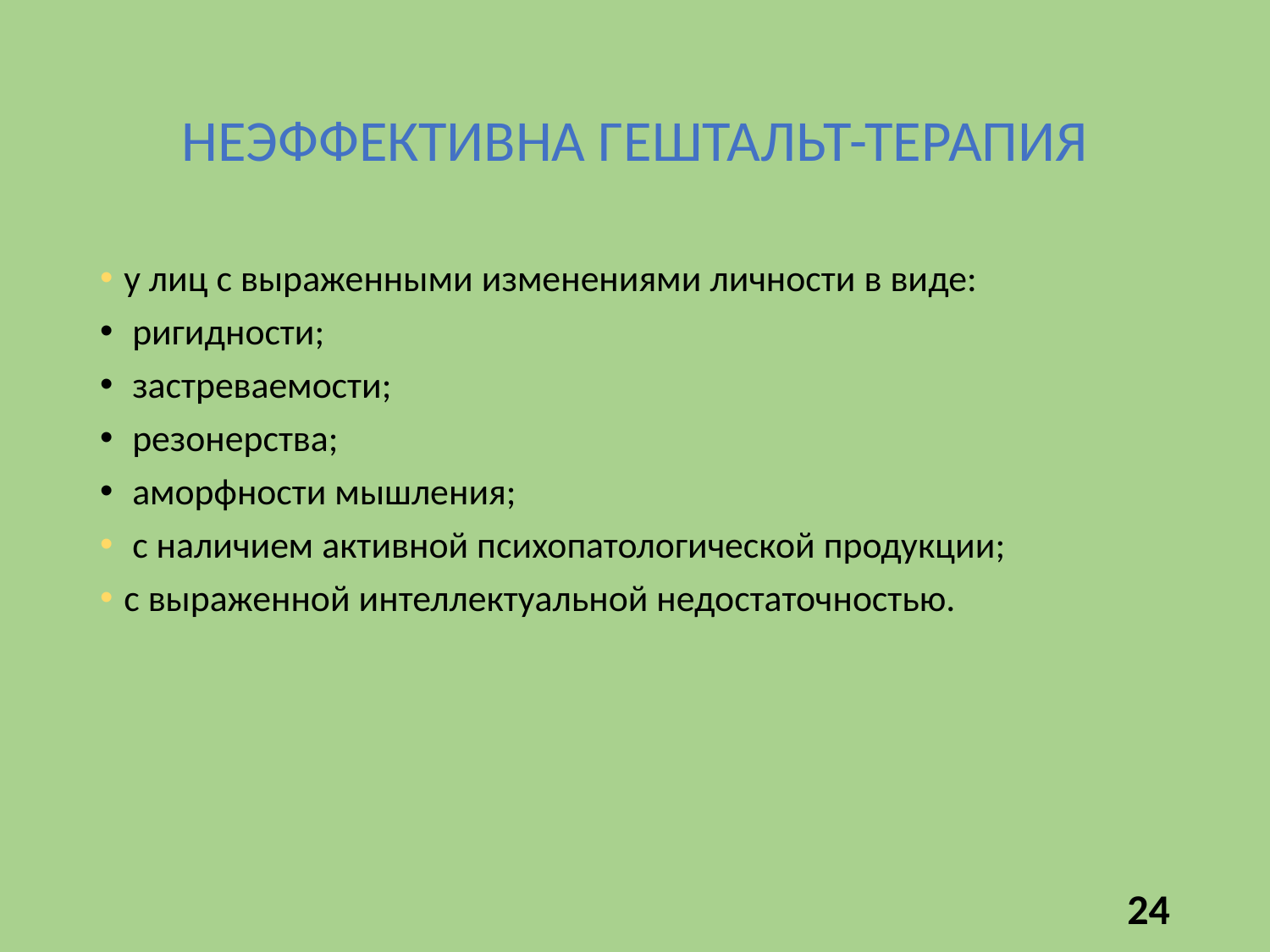

# Неэффективна Гештальт-терапия
у лиц с выраженными изменениями личности в виде:
 ригидности;
 застреваемости;
 резонерства;
 аморфности мышления;
 с наличием активной психопатологической продукции;
с выраженной интеллектуальной недостаточностью.

24